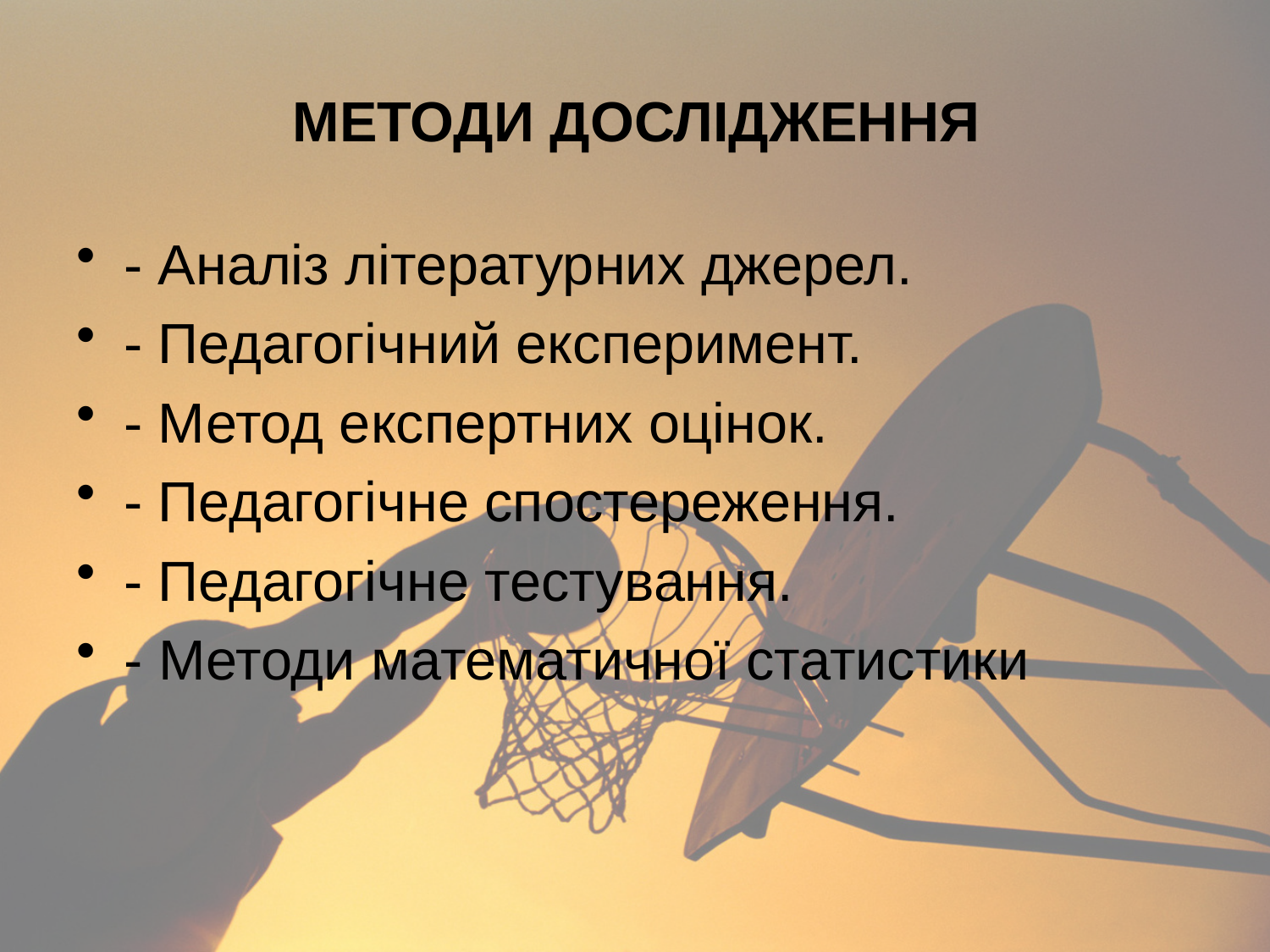

# МЕТОДИ ДОСЛІДЖЕННЯ
- Аналіз літературних джерел.
- Педагогічний експеримент.
- Метод експертних оцінок.
- Педагогічне спостереження.
- Педагогічне тестування.
- Методи математичної статистики